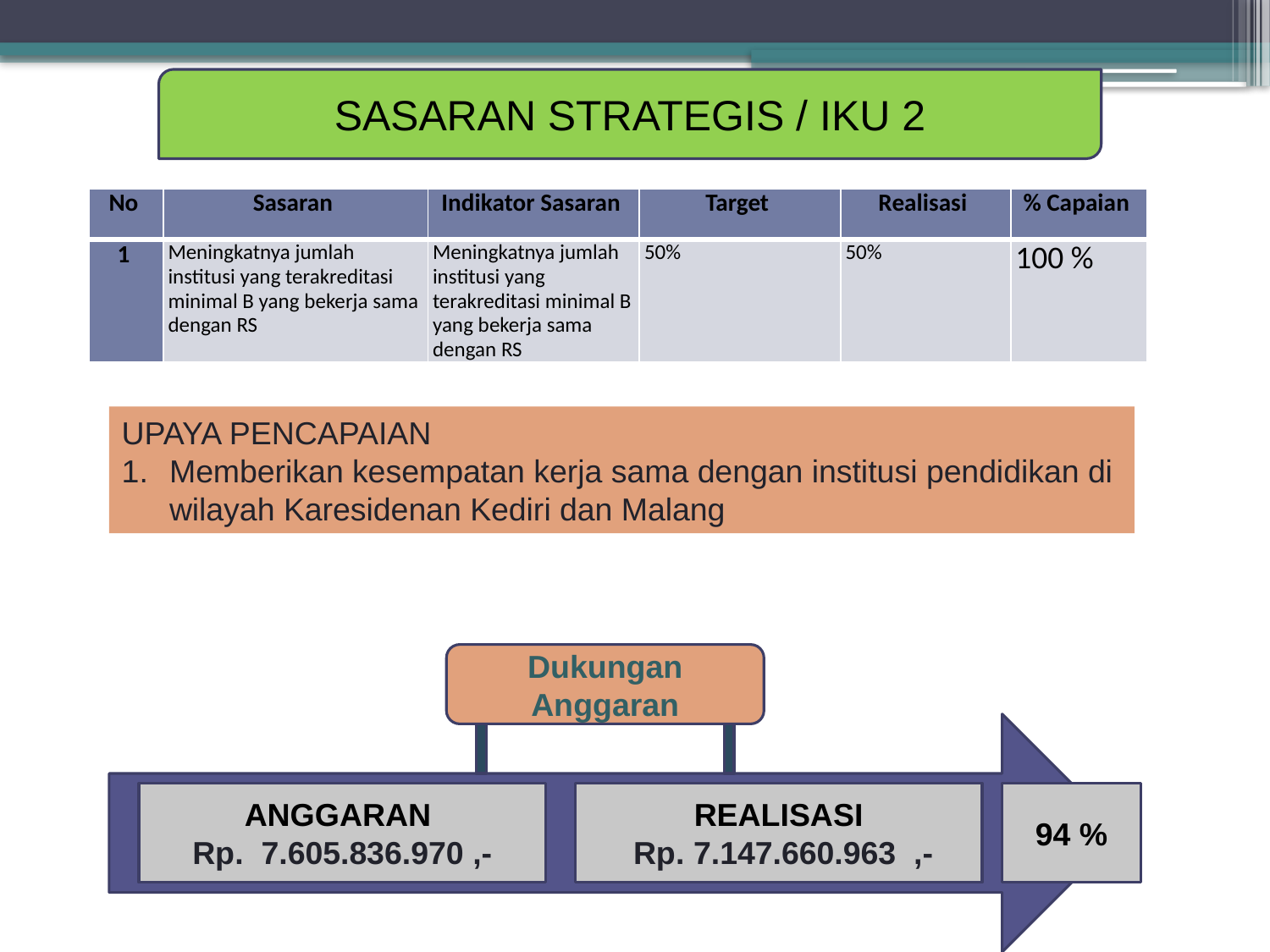

SASARAN STRATEGIS / IKU 2
| No | Sasaran | Indikator Sasaran | Target | Realisasi | % Capaian |
| --- | --- | --- | --- | --- | --- |
| 1 | Meningkatnya jumlah institusi yang terakreditasi minimal B yang bekerja sama dengan RS | Meningkatnya jumlah institusi yang terakreditasi minimal B yang bekerja sama dengan RS | 50% | 50% | 100 % |
UPAYA PENCAPAIAN
Memberikan kesempatan kerja sama dengan institusi pendidikan di wilayah Karesidenan Kediri dan Malang
Dukungan Anggaran

ANGGARAN
Rp.  7.605.836.970 ,-
REALISASI
 Rp. 7.147.660.963  ,-
94 %